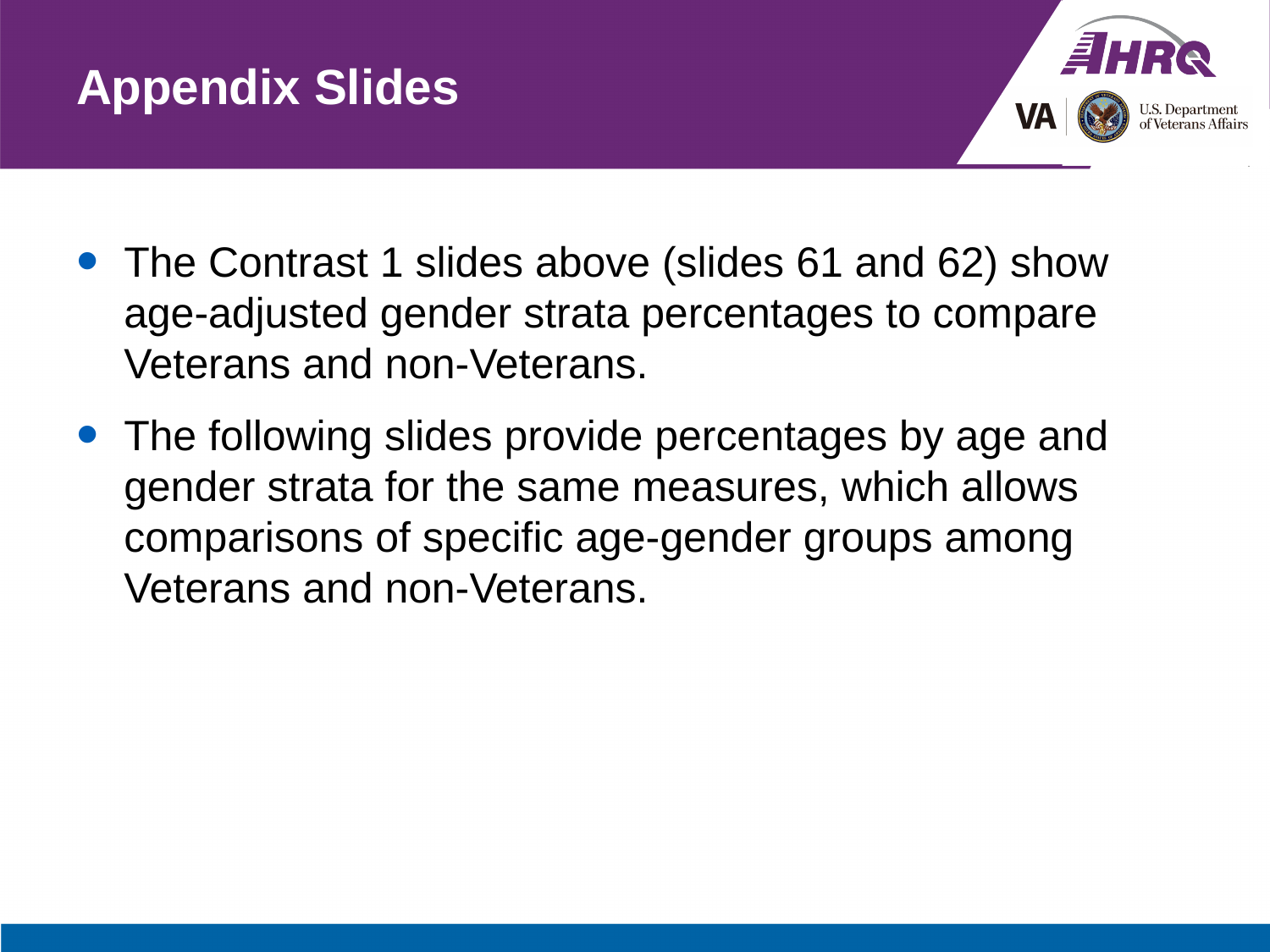

# Appendix Slides
The Contrast 1 slides above (slides 61 and 62) show age-adjusted gender strata percentages to compare Veterans and non-Veterans.
The following slides provide percentages by age and gender strata for the same measures, which allows  comparisons of specific age-gender groups among Veterans and non-Veterans.